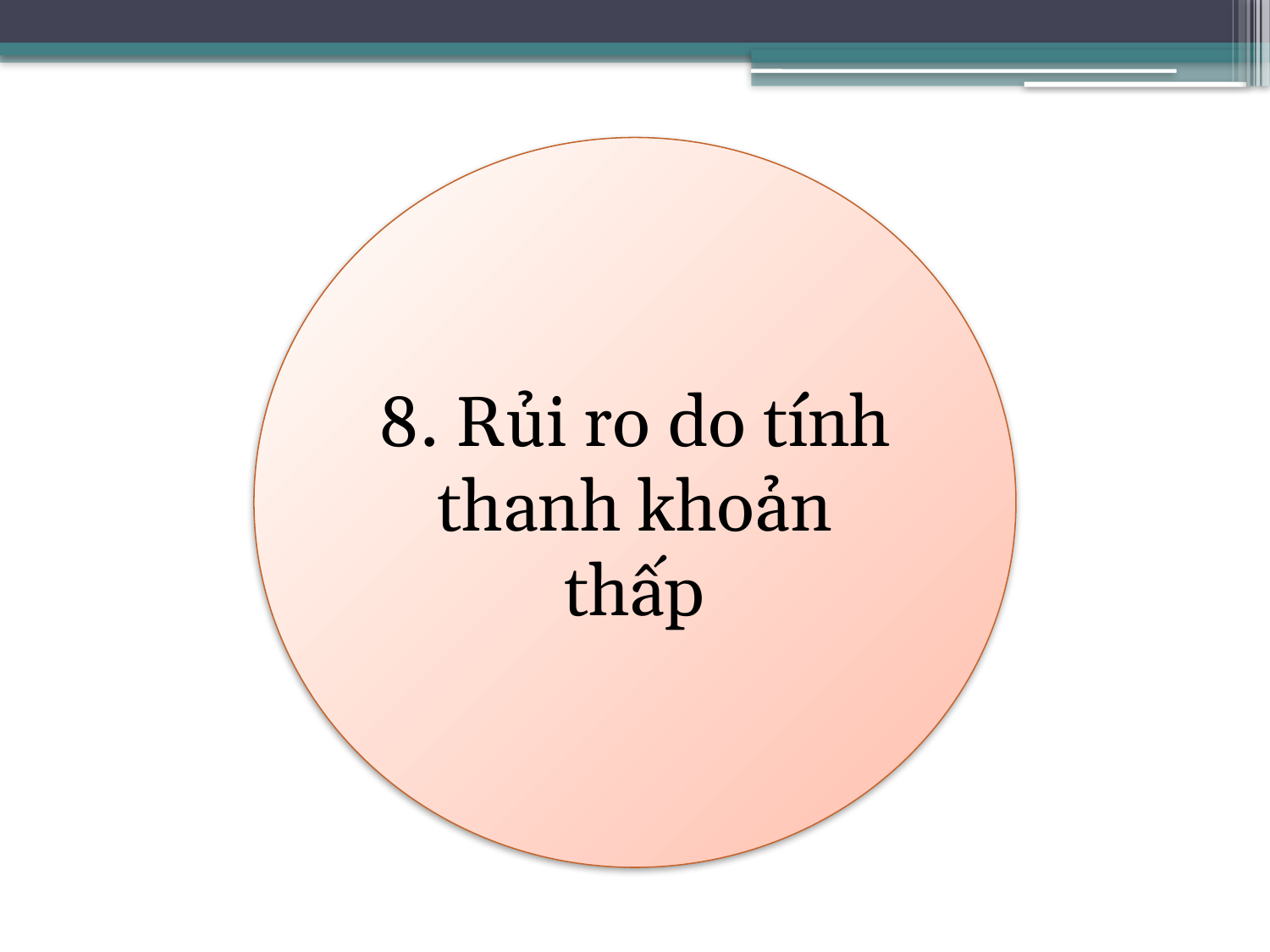

8. Rủi ro do tính thanh khoản thấp
#